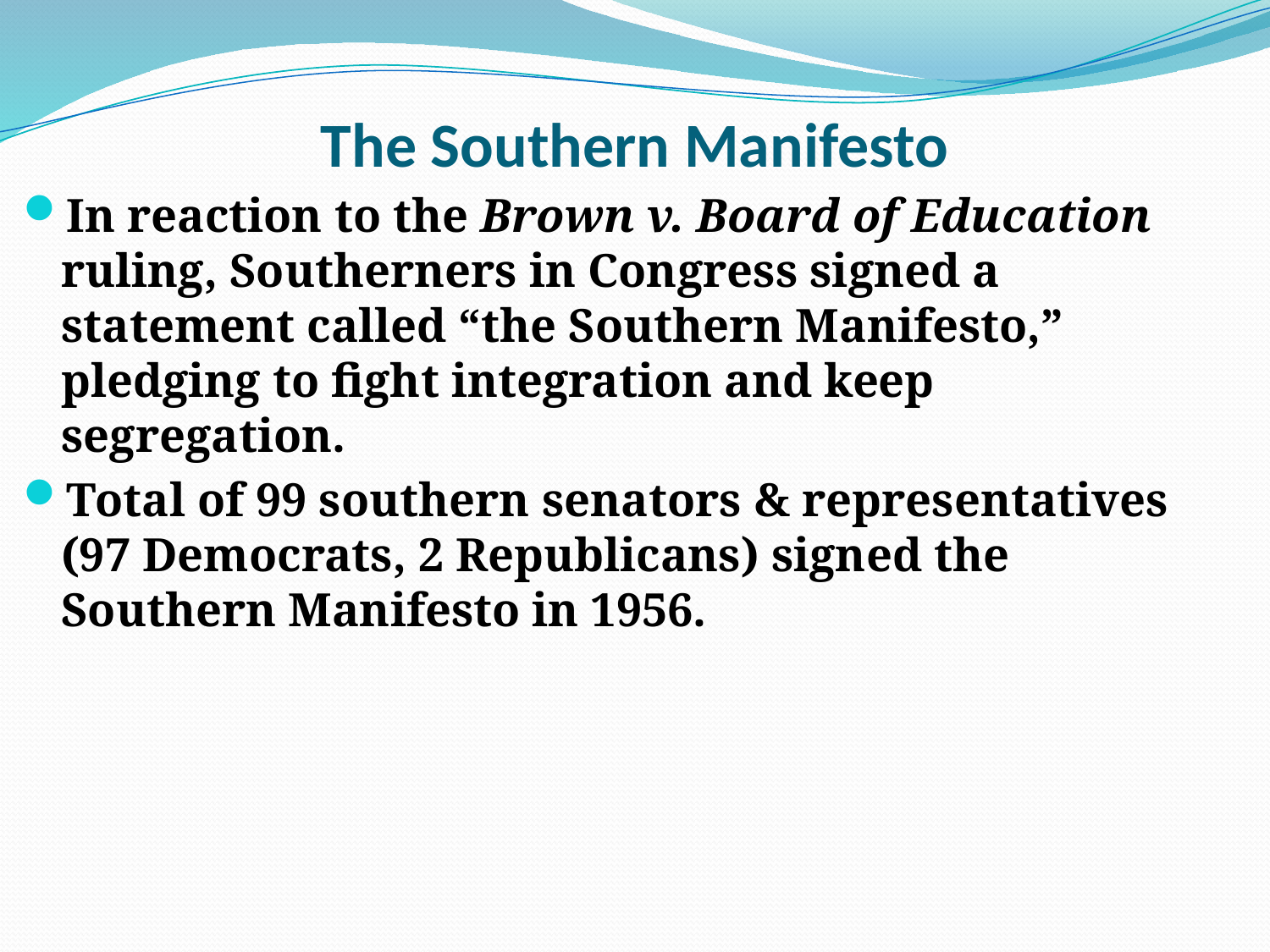

# The Southern Manifesto
In reaction to the Brown v. Board of Education ruling, Southerners in Congress signed a statement called “the Southern Manifesto,” pledging to fight integration and keep segregation.
Total of 99 southern senators & representatives (97 Democrats, 2 Republicans) signed the Southern Manifesto in 1956.